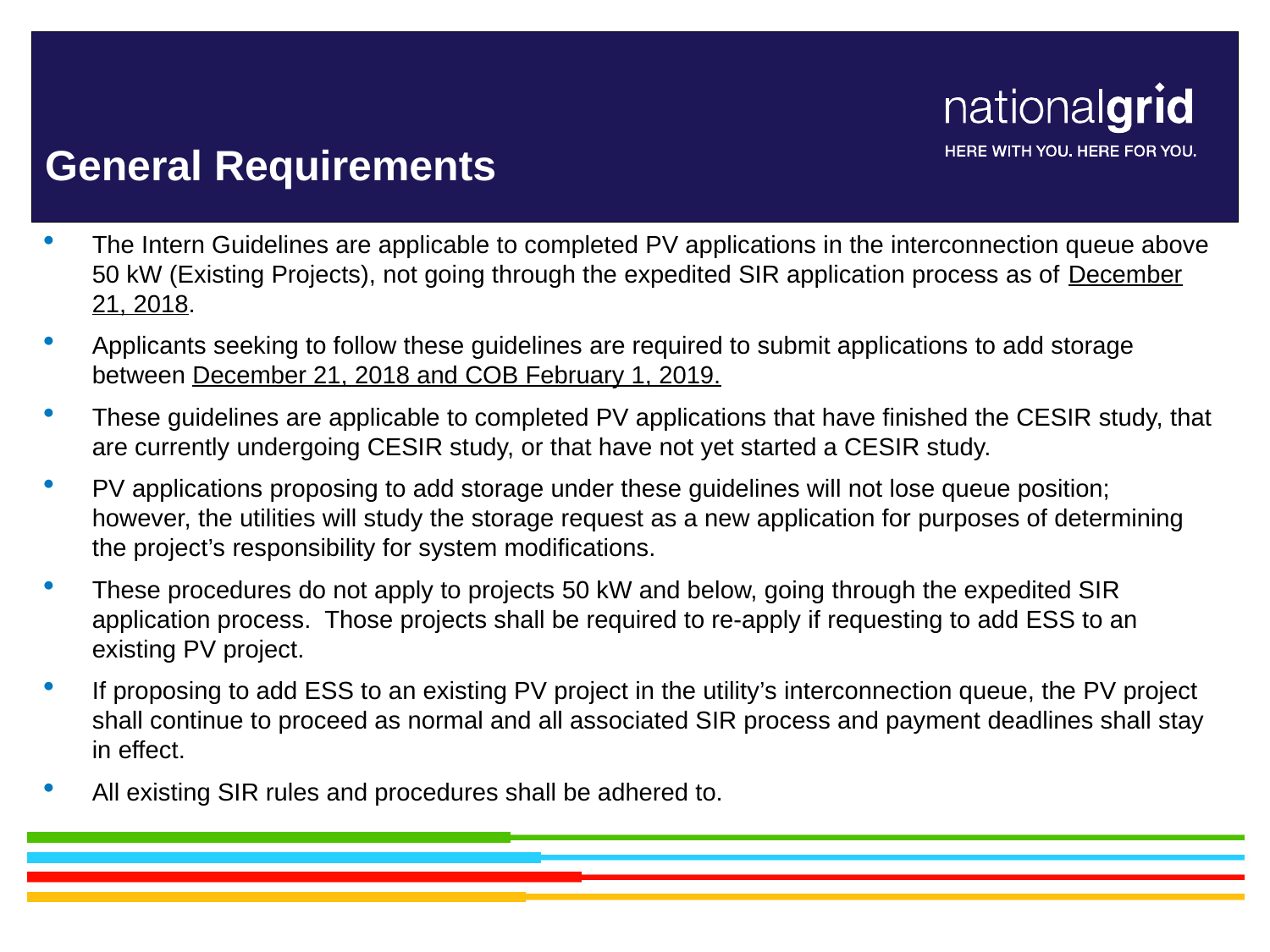

# General Requirements
The Intern Guidelines are applicable to completed PV applications in the interconnection queue above 50 kW (Existing Projects), not going through the expedited SIR application process as of December 21, 2018.
Applicants seeking to follow these guidelines are required to submit applications to add storage between December 21, 2018 and COB February 1, 2019.
These guidelines are applicable to completed PV applications that have finished the CESIR study, that are currently undergoing CESIR study, or that have not yet started a CESIR study.
PV applications proposing to add storage under these guidelines will not lose queue position; however, the utilities will study the storage request as a new application for purposes of determining the project’s responsibility for system modifications.
These procedures do not apply to projects 50 kW and below, going through the expedited SIR application process.  Those projects shall be required to re-apply if requesting to add ESS to an existing PV project.
If proposing to add ESS to an existing PV project in the utility’s interconnection queue, the PV project shall continue to proceed as normal and all associated SIR process and payment deadlines shall stay in effect.
All existing SIR rules and procedures shall be adhered to.